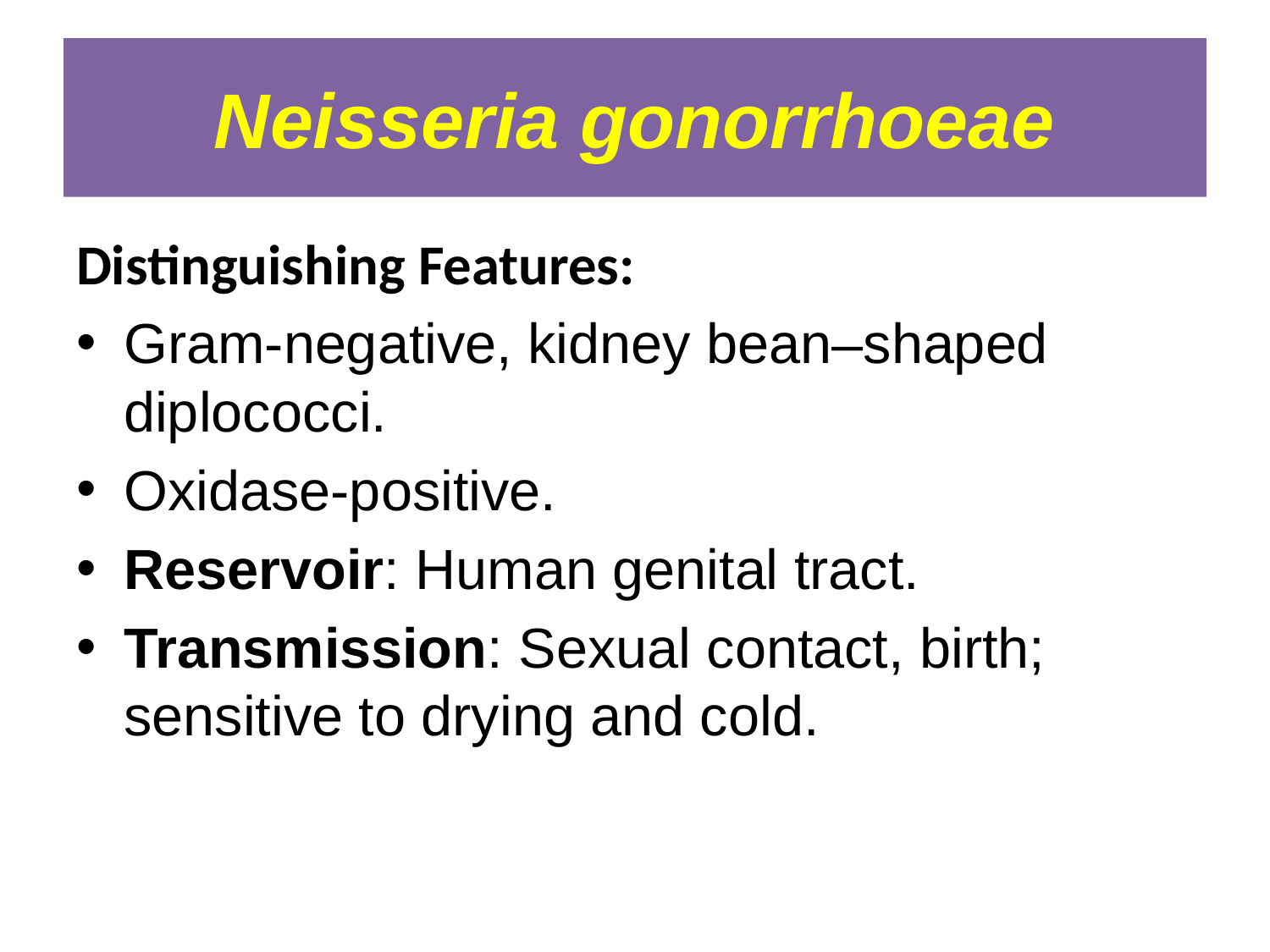

# Neisseria gonorrhoeae
Distinguishing Features:
Gram-negative, kidney bean–shaped diplococci.
Oxidase-positive.
Reservoir: Human genital tract.
Transmission: Sexual contact, birth; sensitive to drying and cold.